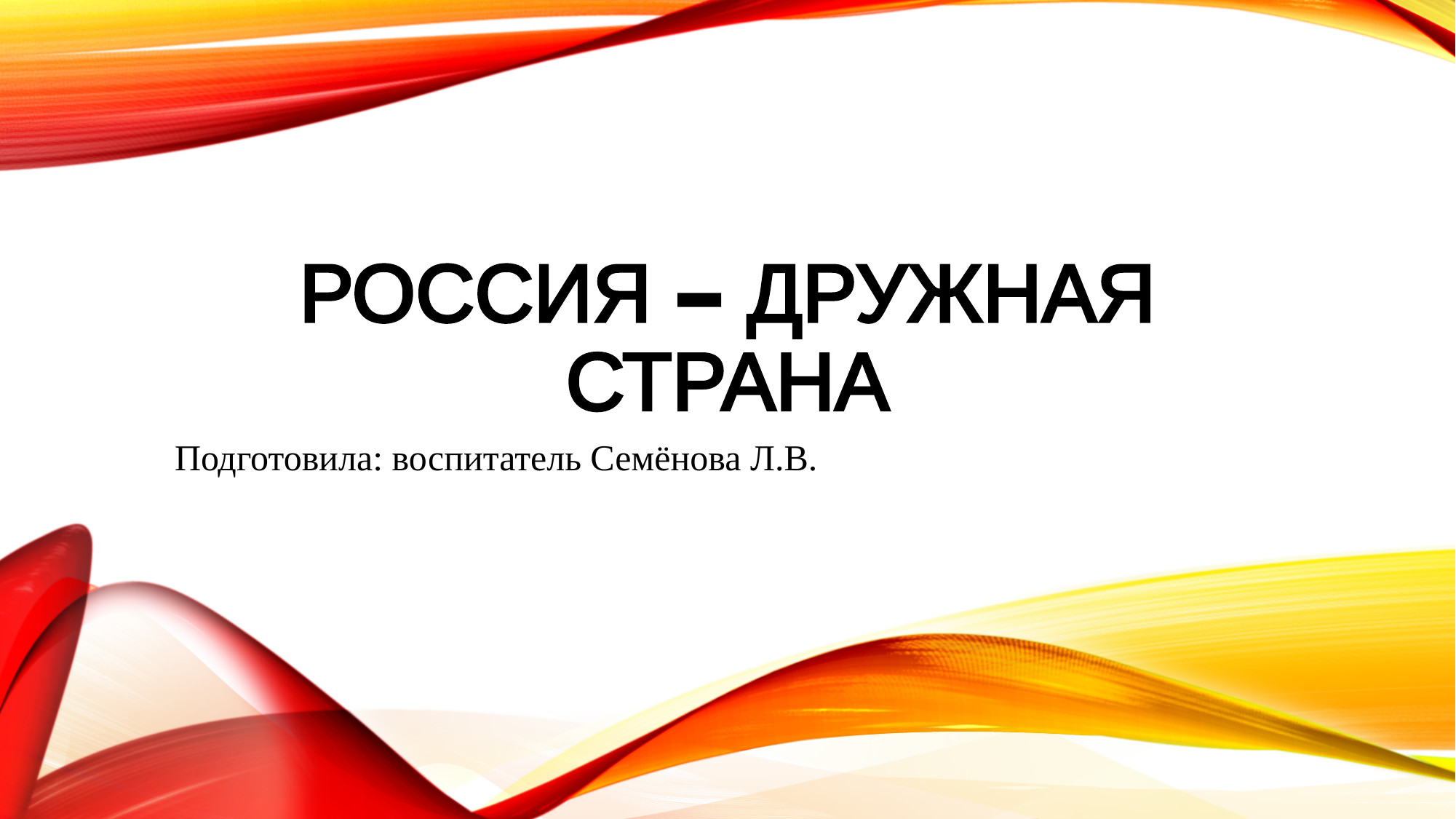

# Россия – дружная страна
Подготовила: воспитатель Семёнова Л.В.